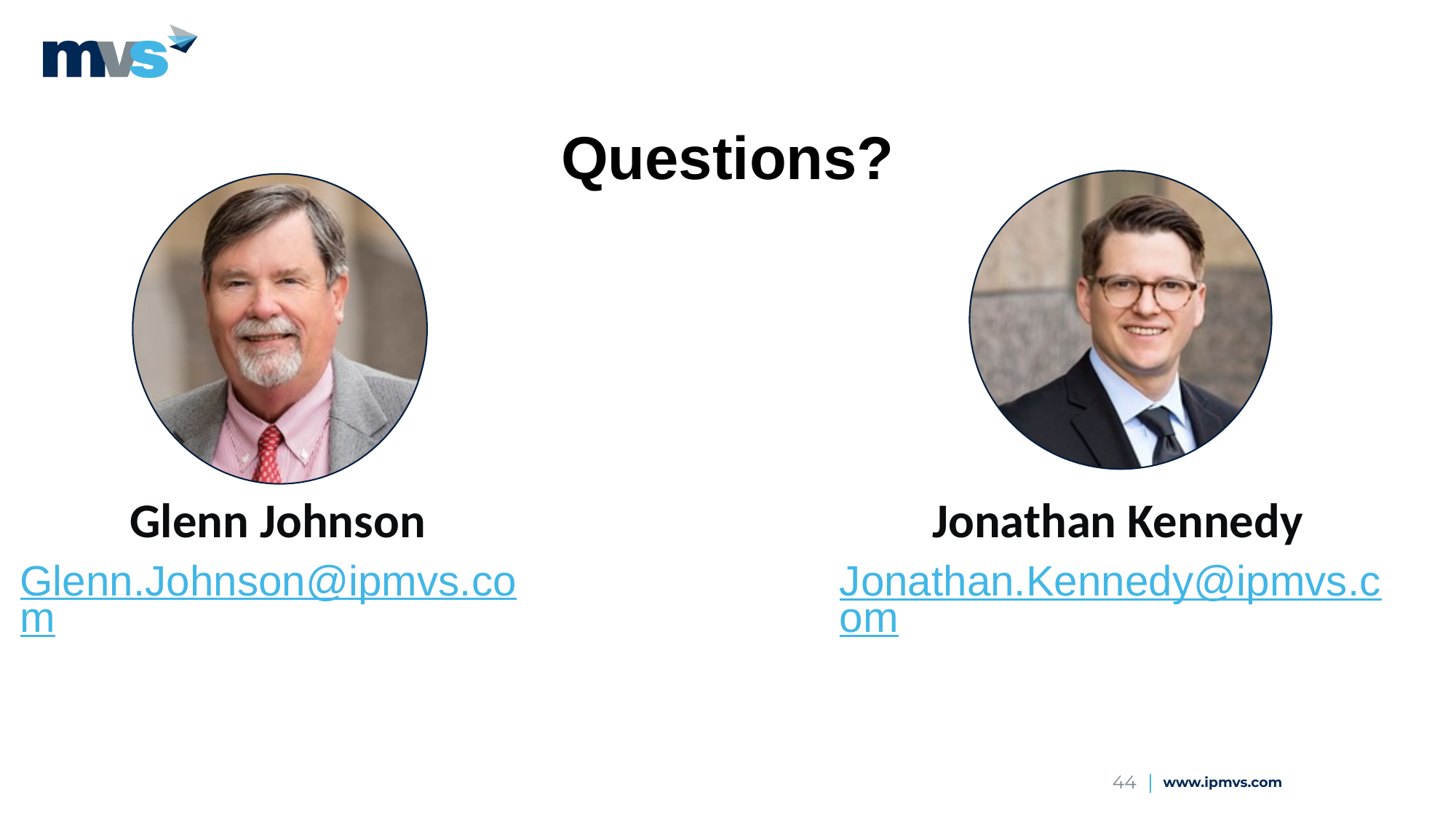

Questions?

Glenn Johnson
Jonathan Kennedy
Glenn.Johnson@ipmvs.com

Jonathan.Kennedy@ipmvs.com